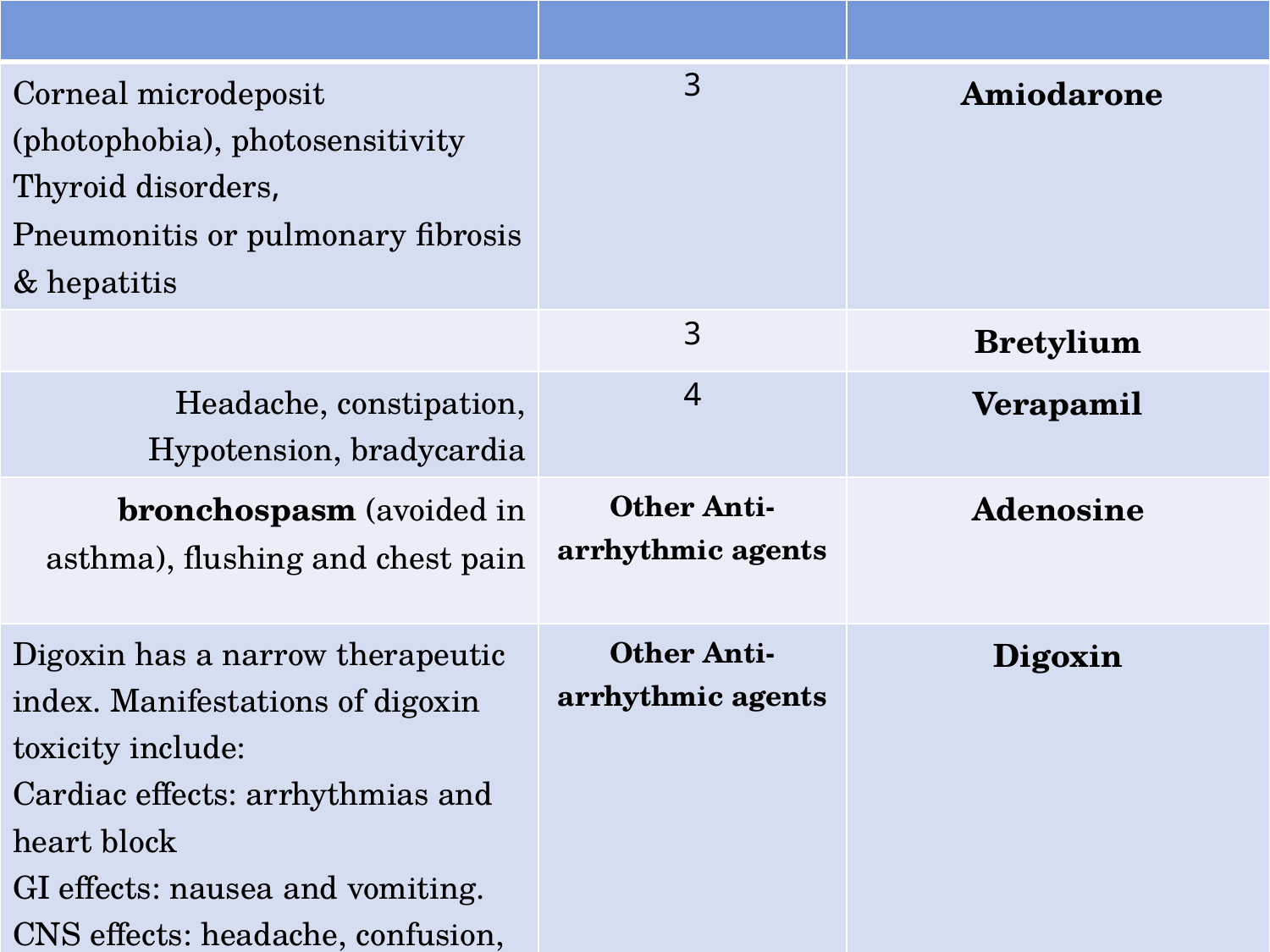

|  |  |  |
| --- | --- | --- |
| Corneal microdeposit (photophobia), photosensitivity ,Thyroid disorders Pneumonitis or pulmonary fibrosis & hepatitis | 3 | Amiodarone |
|  | 3 | Bretylium |
| Headache, constipation, Hypotension, bradycardia | 4 | Verapamil |
| bronchospasm (avoided in asthma), flushing and chest pain | Other Anti-arrhythmic agents | Adenosine |
| Digoxin has a narrow therapeutic index. Manifestations of digoxin toxicity include: Cardiac effects: arrhythmias and heart block GI effects: nausea and vomiting. CNS effects: headache, confusion, nightmares, psychosis, coloured vision | Other Anti-arrhythmic agents | Digoxin |
#
6